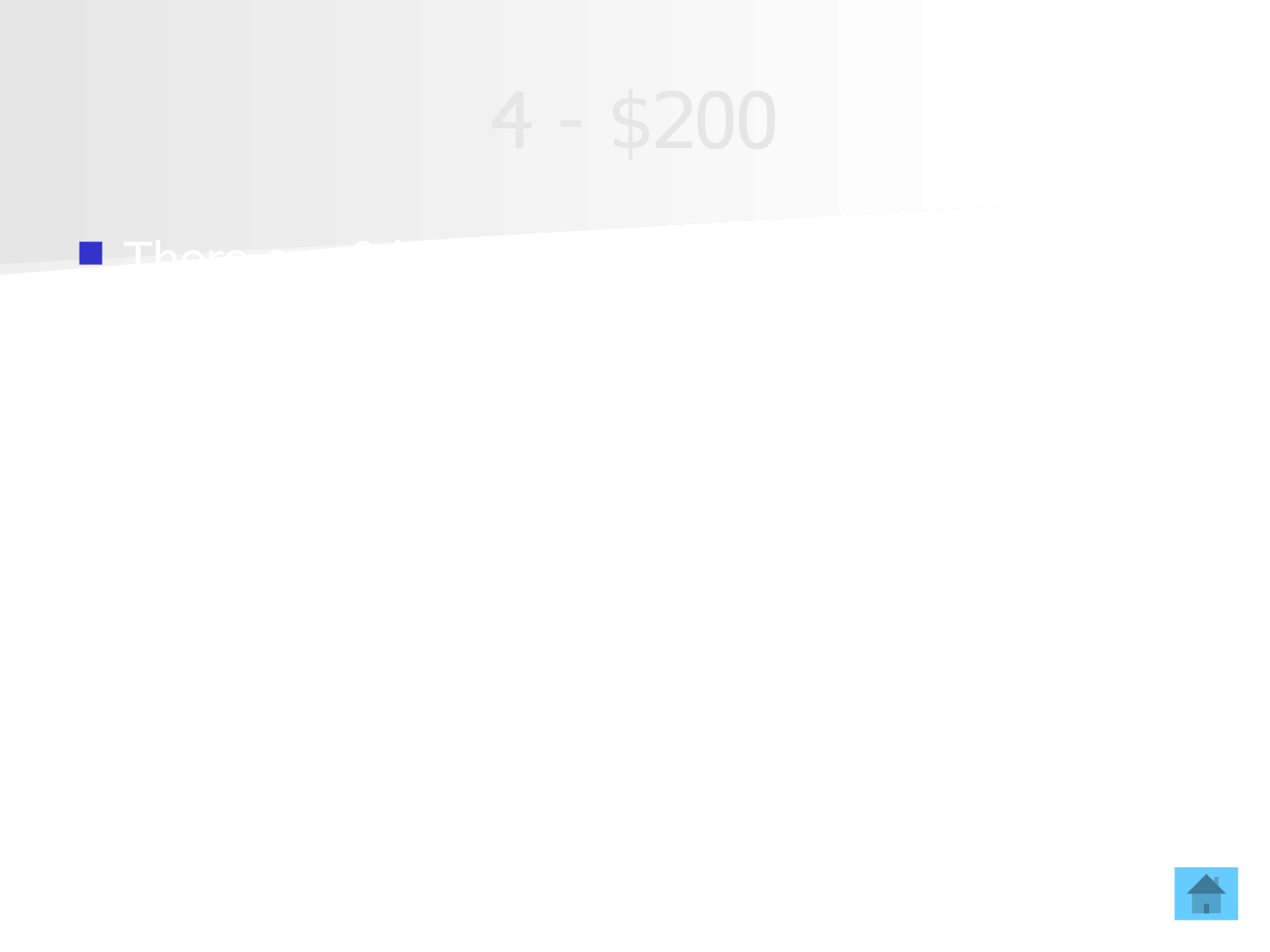

# 4 - $200
There are 8 bottles of milk on the table. Each bottle contains 3/5 liter of milk. Find the total amount of milk in the 8 bottles.

4

4  4/5 liters